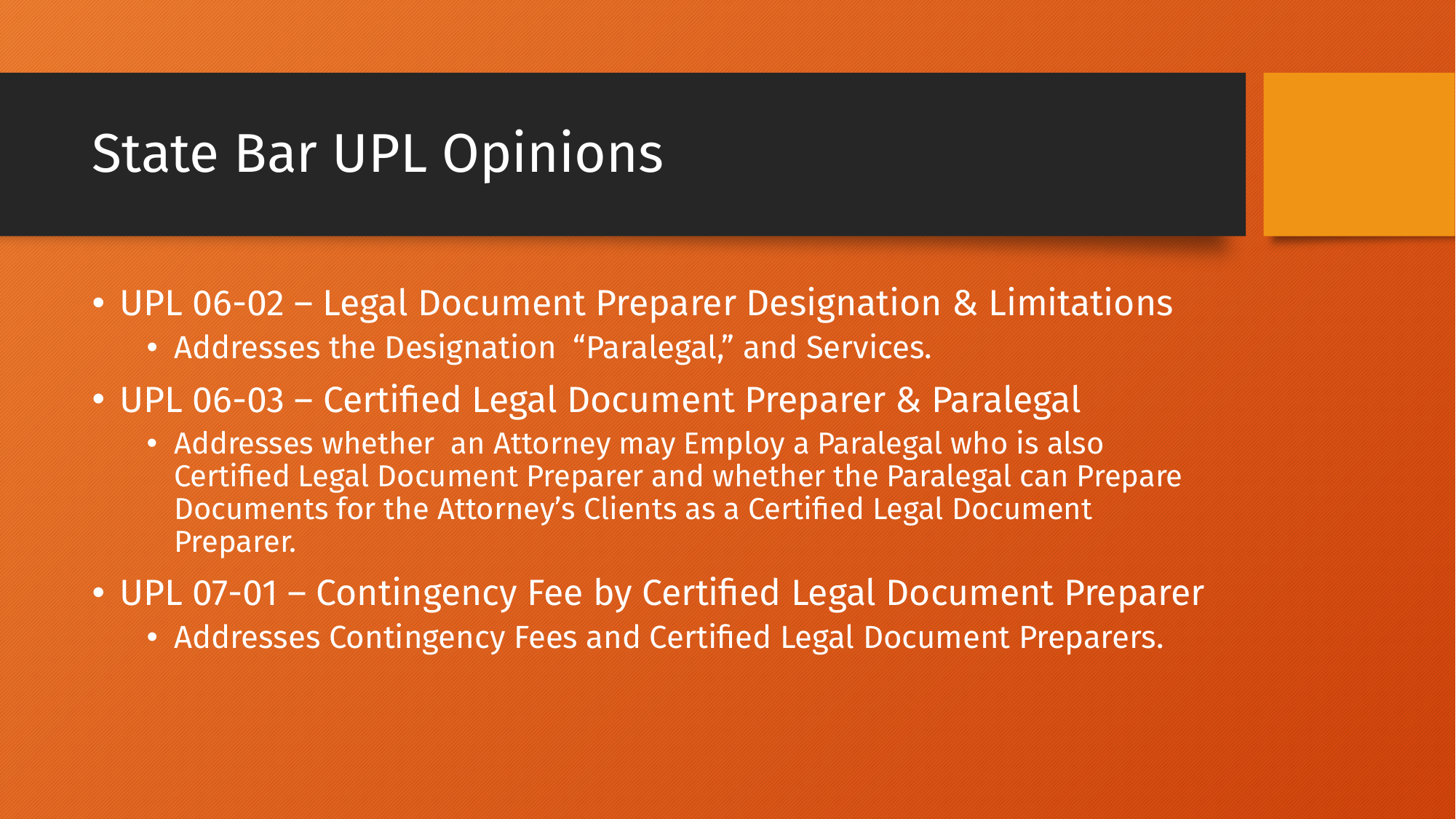

# State Bar UPL Opinions
UPL 06-02 – Legal Document Preparer Designation & Limitations
Addresses the Designation  “Paralegal,” and Services.
UPL 06-03 – Certified Legal Document Preparer & Paralegal
Addresses whether  an Attorney may Employ a Paralegal who is also  Certified Legal Document Preparer and whether the Paralegal can Prepare Documents for the Attorney’s Clients as a Certified Legal Document Preparer.
UPL 07-01 – Contingency Fee by Certified Legal Document Preparer
Addresses Contingency Fees and Certified Legal Document Preparers.